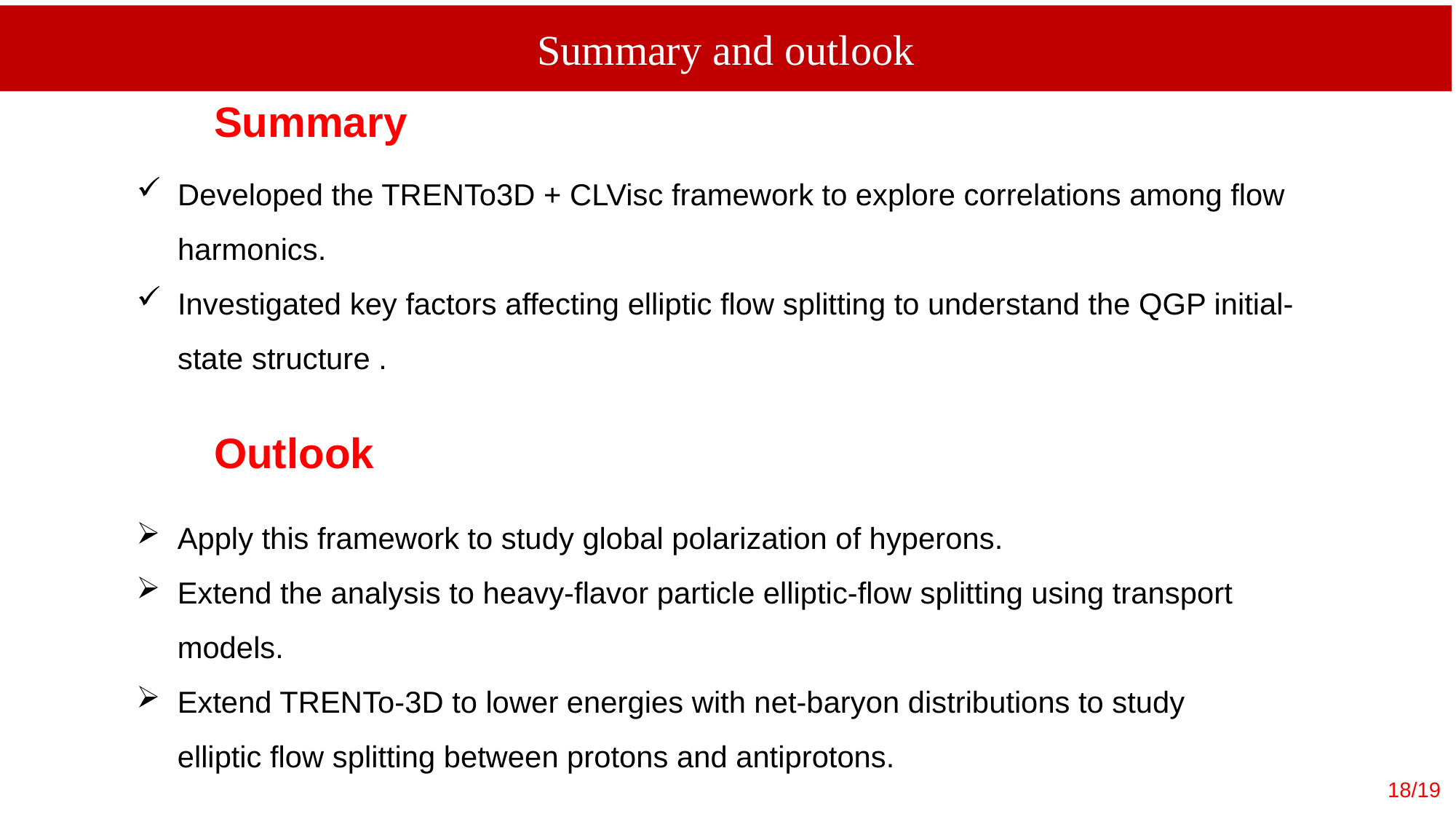

# Summary and outlook
Summary
Developed the TRENTo3D + CLVisc framework to explore correlations among flow harmonics.
Investigated key factors affecting elliptic flow splitting to understand the QGP initial-state structure .
Outlook
Apply this framework to study global polarization of hyperons.
Extend the analysis to heavy-flavor particle elliptic-flow splitting using transport models.
Extend TRENTo-3D to lower energies with net-baryon distributions to study elliptic flow splitting between protons and antiprotons.
18/19